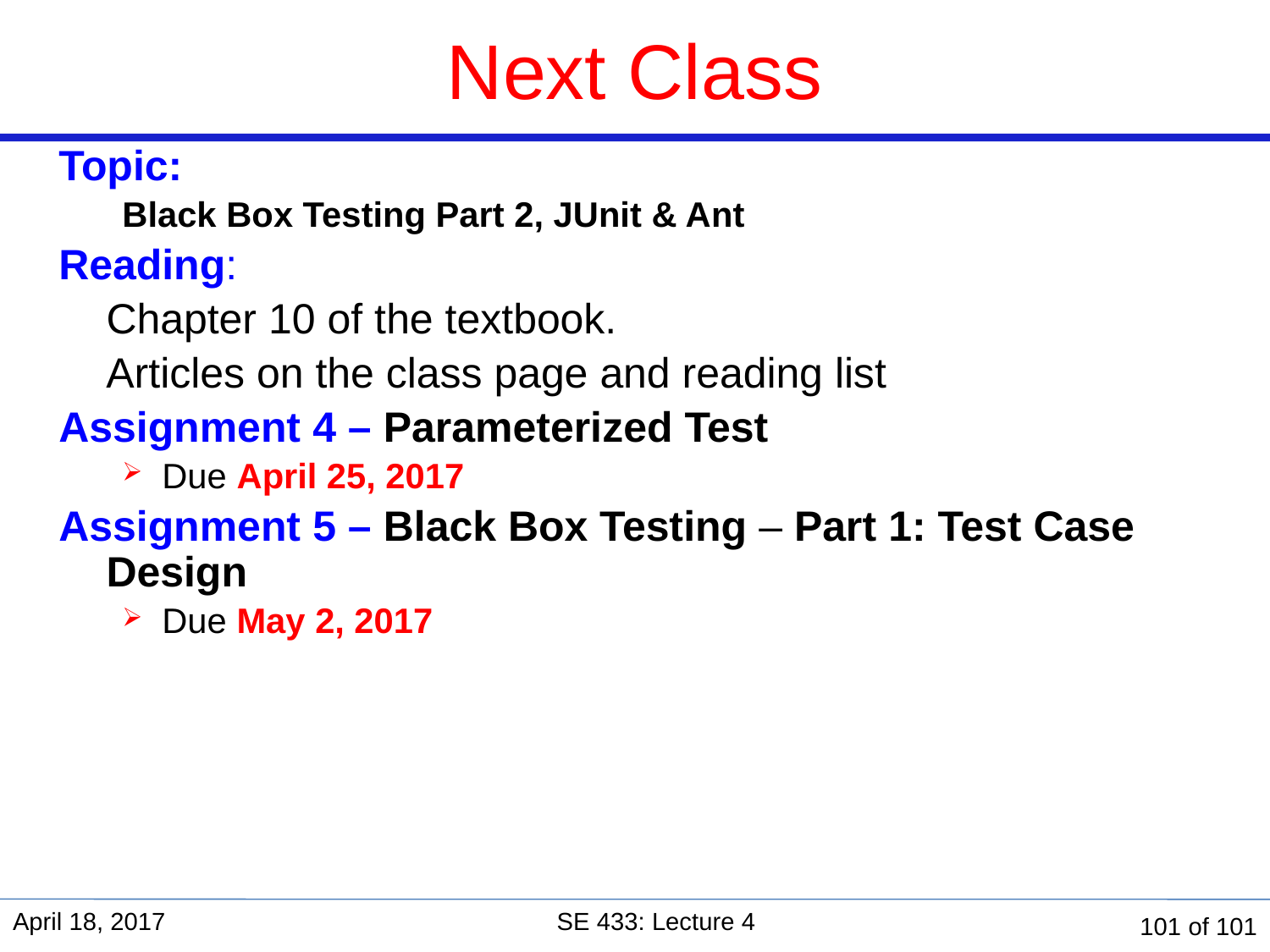

# Next Class
Topic:
Black Box Testing Part 2, JUnit & Ant
Reading:
	Chapter 10 of the textbook.
    Articles on the class page and reading list
Assignment 4 – Parameterized Test
Due April 25, 2017
Assignment 5 – Black Box Testing – Part 1: Test Case Design
Due May 2, 2017

April 18, 2017
SE 433: Lecture 4
101 of 101